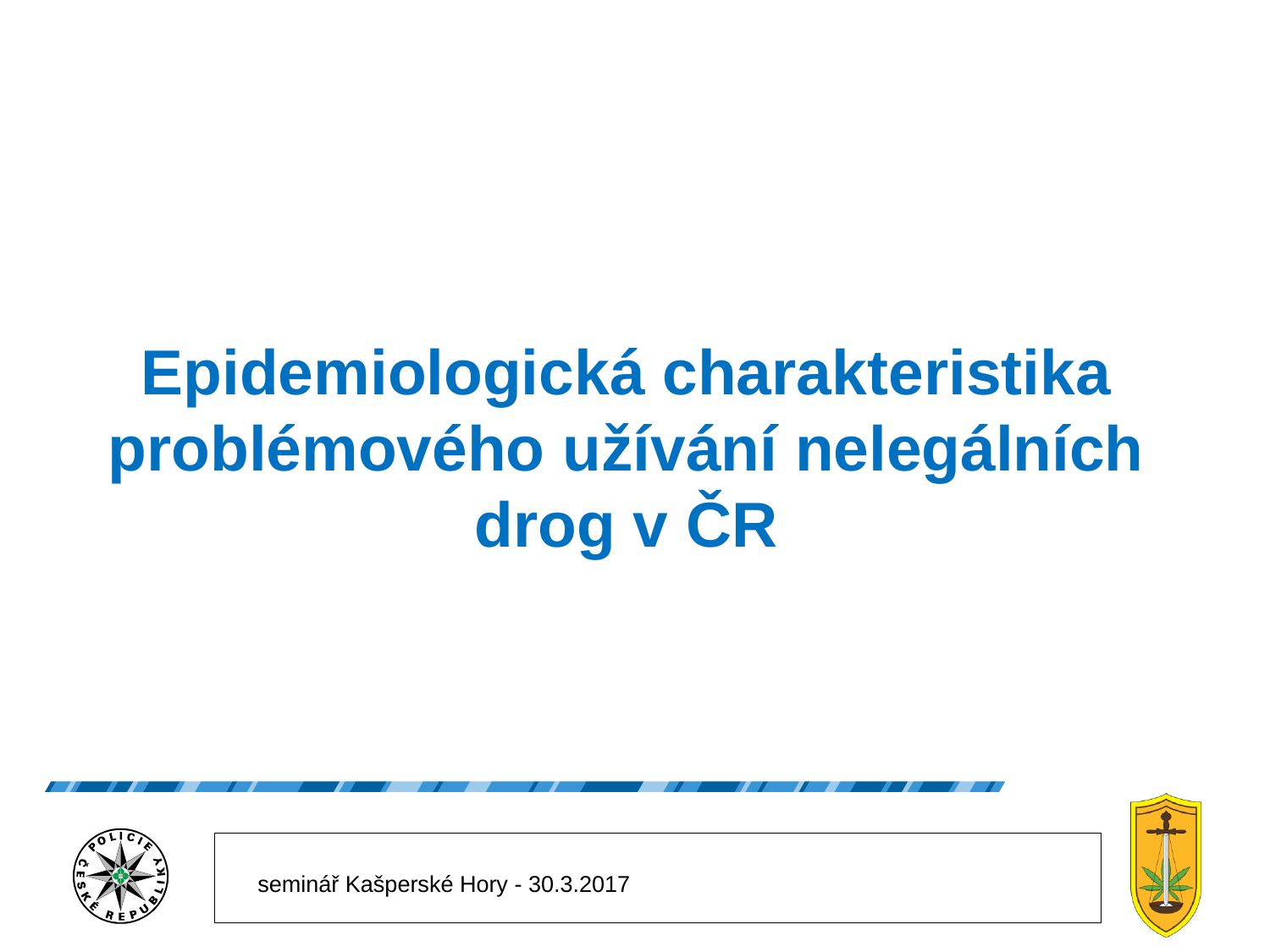

# Epidemiologická charakteristika problémového užívání nelegálních drog v ČR
seminář Kašperské Hory - 30.3.2017